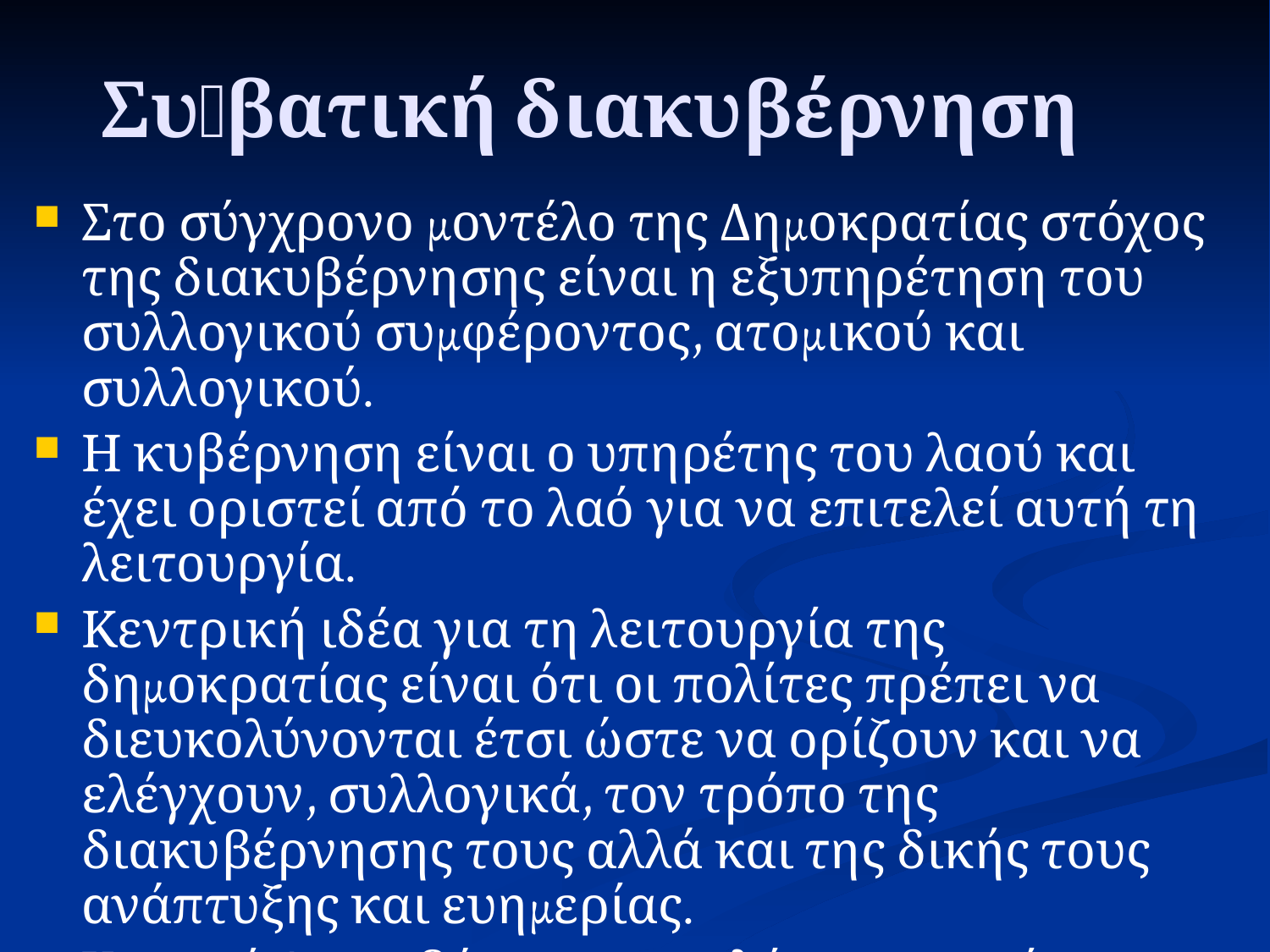

# Συμβατική διακυβέρνηση
Στο σύγχρονο μοντέλο της Δημοκρατίας στόχος της διακυβέρνησης είναι η εξυπηρέτηση του συλλογικού συμφέροντος, ατομικού και συλλογικού.
Η κυβέρνηση είναι ο υπηρέτης του λαού και έχει οριστεί από το λαό για να επιτελεί αυτή τη λειτουργία.
Κεντρική ιδέα για τη λειτουργία της δημοκρατίας είναι ότι οι πολίτες πρέπει να διευκολύνονται έτσι ώστε να ορίζουν και να ελέγχουν, συλλογικά, τον τρόπο της διακυβέρνησης τους αλλά και της δικής τους ανάπτυξης και ευημερίας.
Χρηστή Διακυβέρνηση: μοχλός ικανοποίησης και ευημερίας του πολίτη και ανάπτυξης της επιχειρηματικότητας και της οικονομίας.